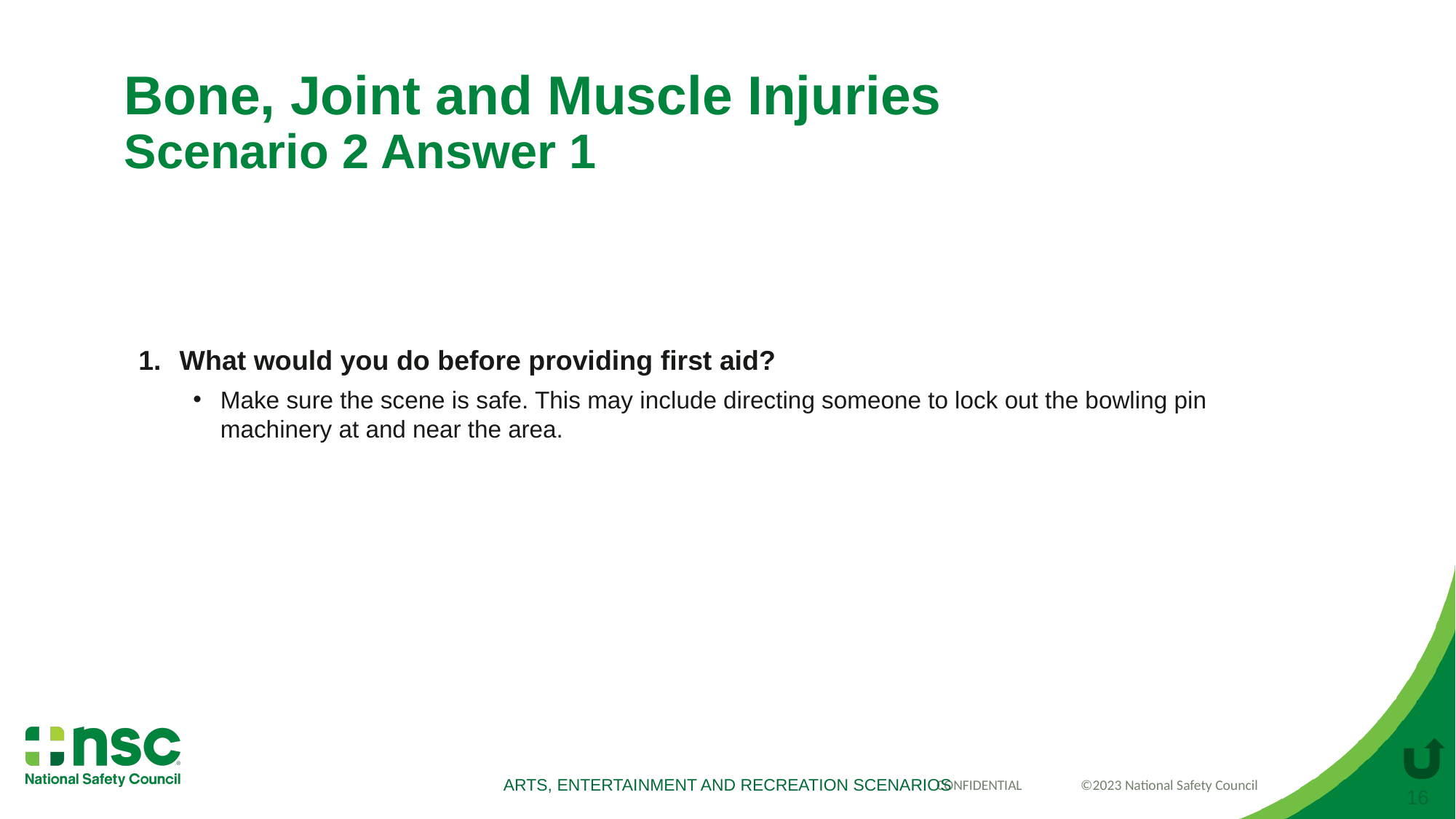

# Bone, Joint and Muscle Injuries Scenario 2 Answer 1
What would you do before providing first aid?
Make sure the scene is safe. This may include directing someone to lock out the bowling pin machinery at and near the area.